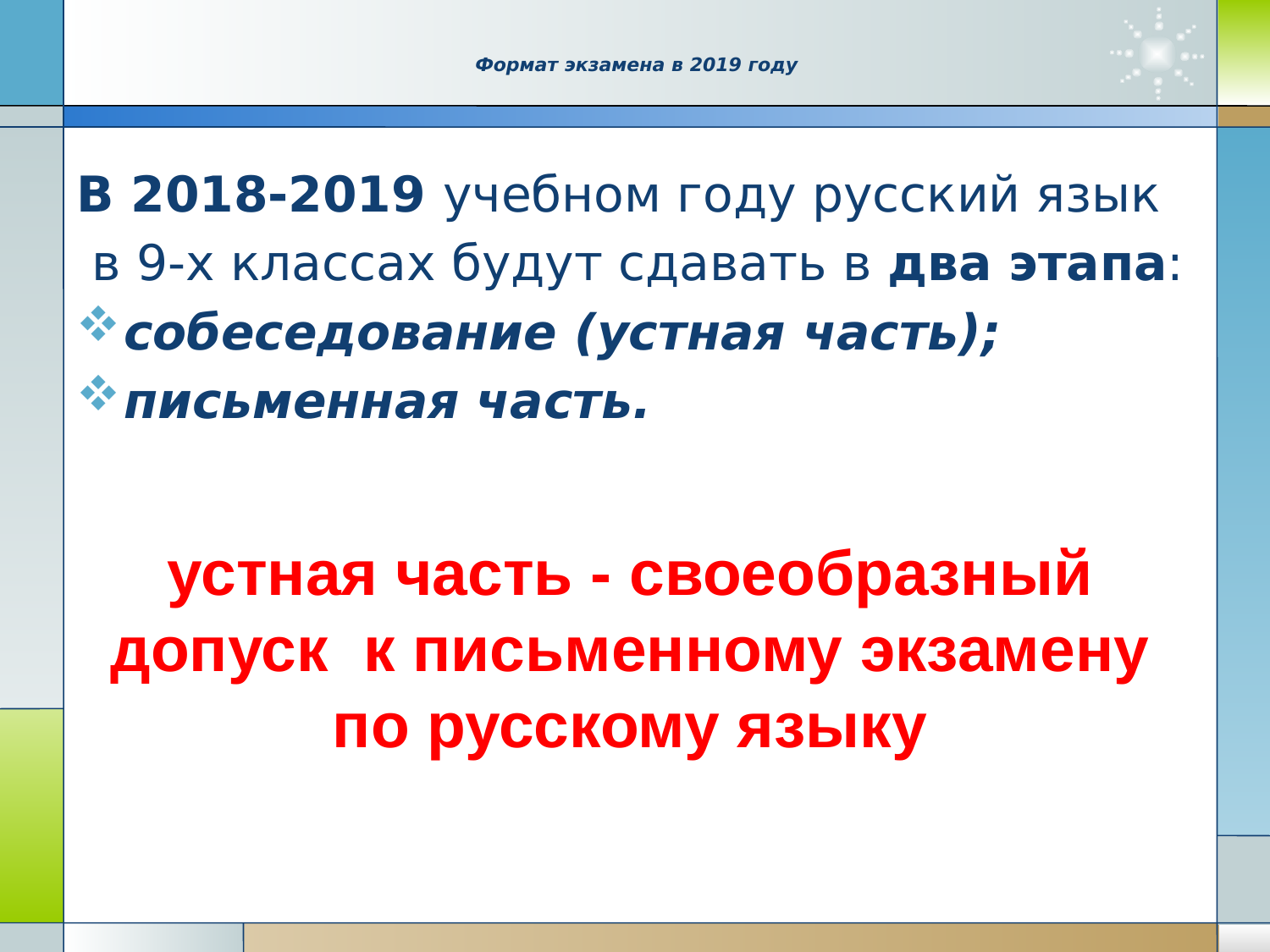

# Формат экзамена в 2019 году
В 2018-2019 учебном году русский язык
 в 9-х классах будут сдавать в два этапа:
собеседование (устная часть);
письменная часть.
устная часть - своеобразный допуск  к письменному экзамену по русскому языку